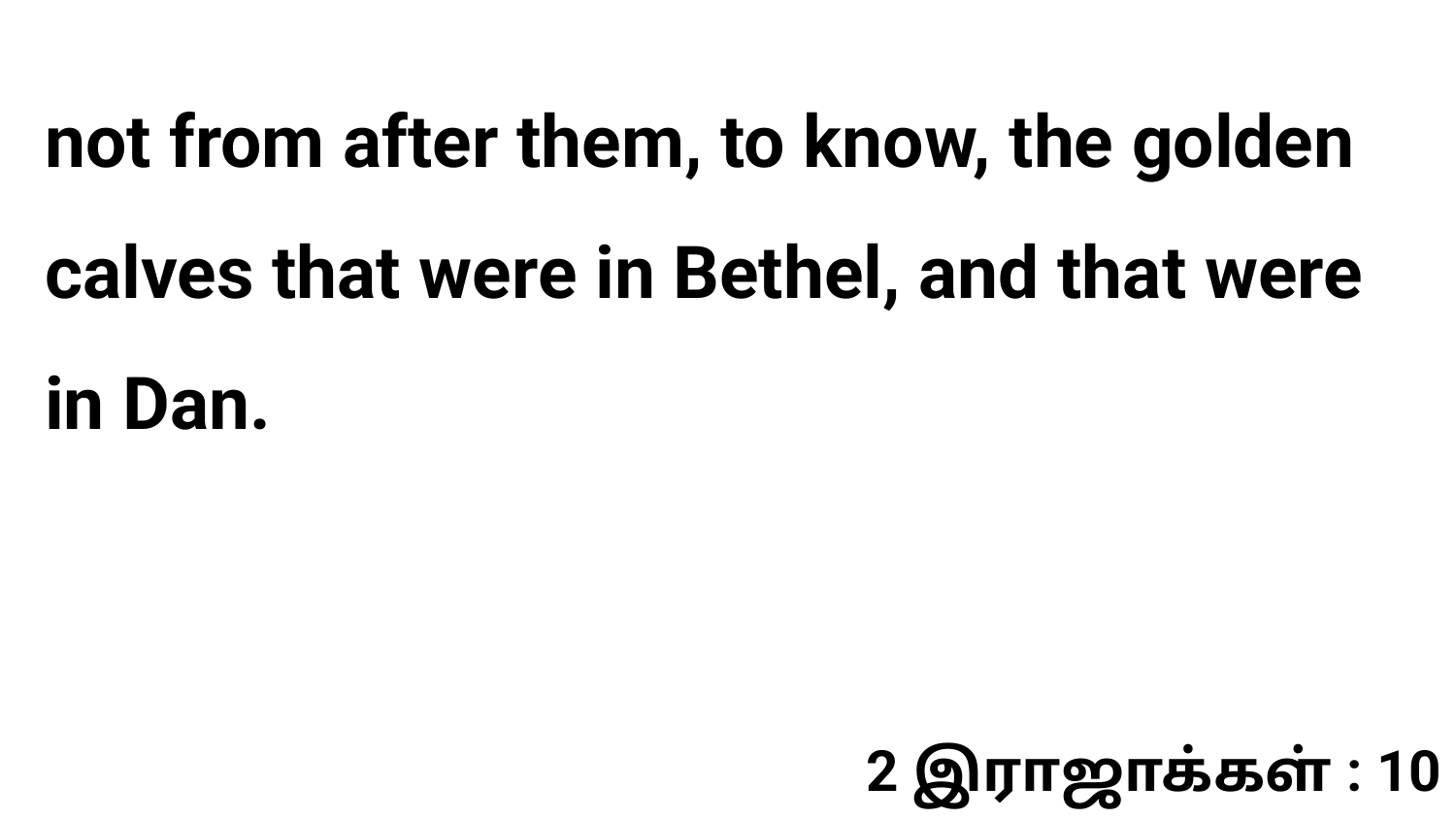

not from after them, to know, the golden calves that were in Bethel, and that were in Dan.
2 இராஜாக்கள் : 10